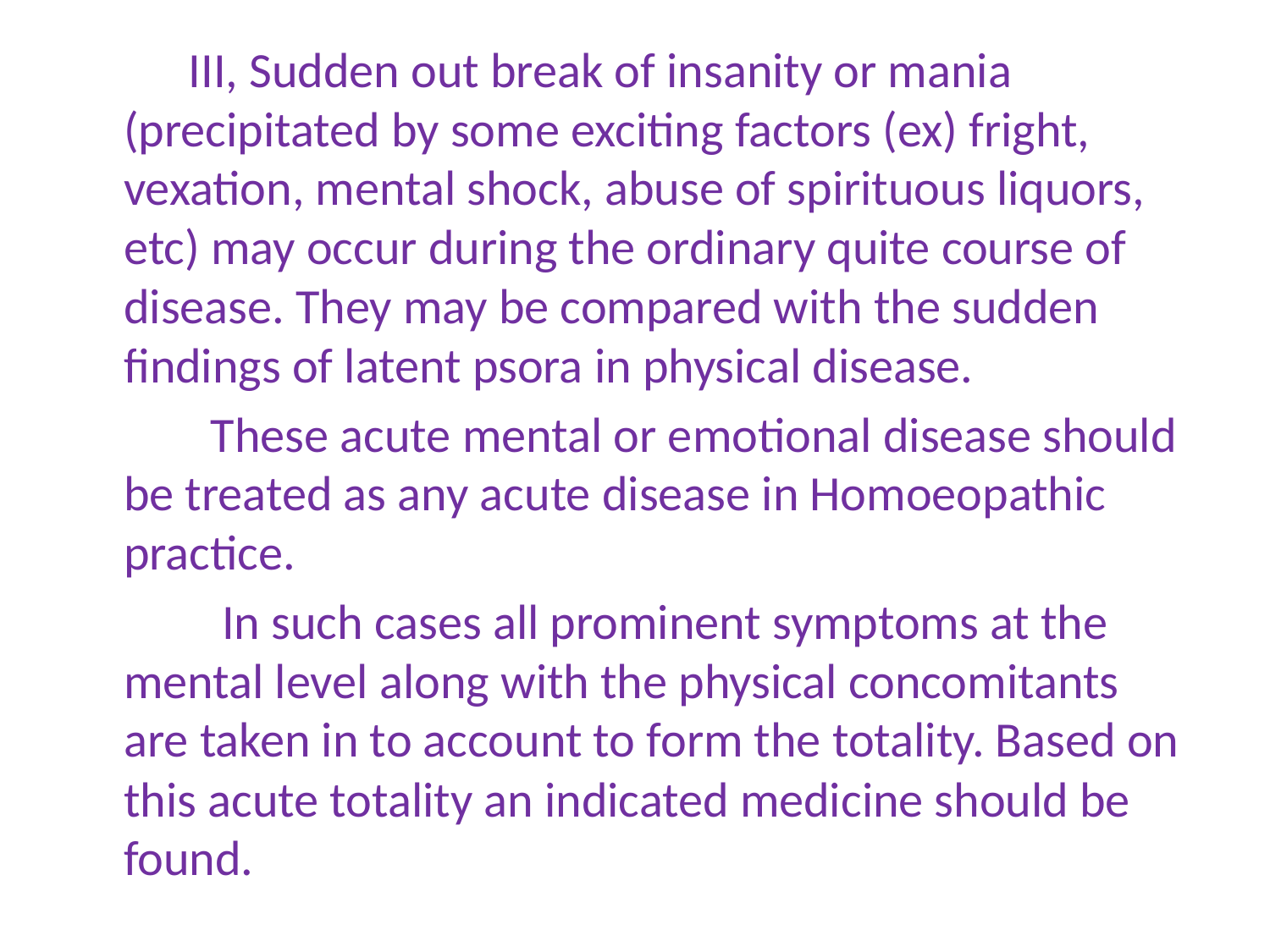

III, Sudden out break of insanity or mania (precipitated by some exciting factors (ex) fright, vexation, mental shock, abuse of spirituous liquors, etc) may occur during the ordinary quite course of disease. They may be compared with the sudden findings of latent psora in physical disease.
            These acute mental or emotional disease should be treated as any acute disease in Homoeopathic practice.
             In such cases all prominent symptoms at the mental level along with the physical concomitants are taken in to account to form the totality. Based on this acute totality an indicated medicine should be found.